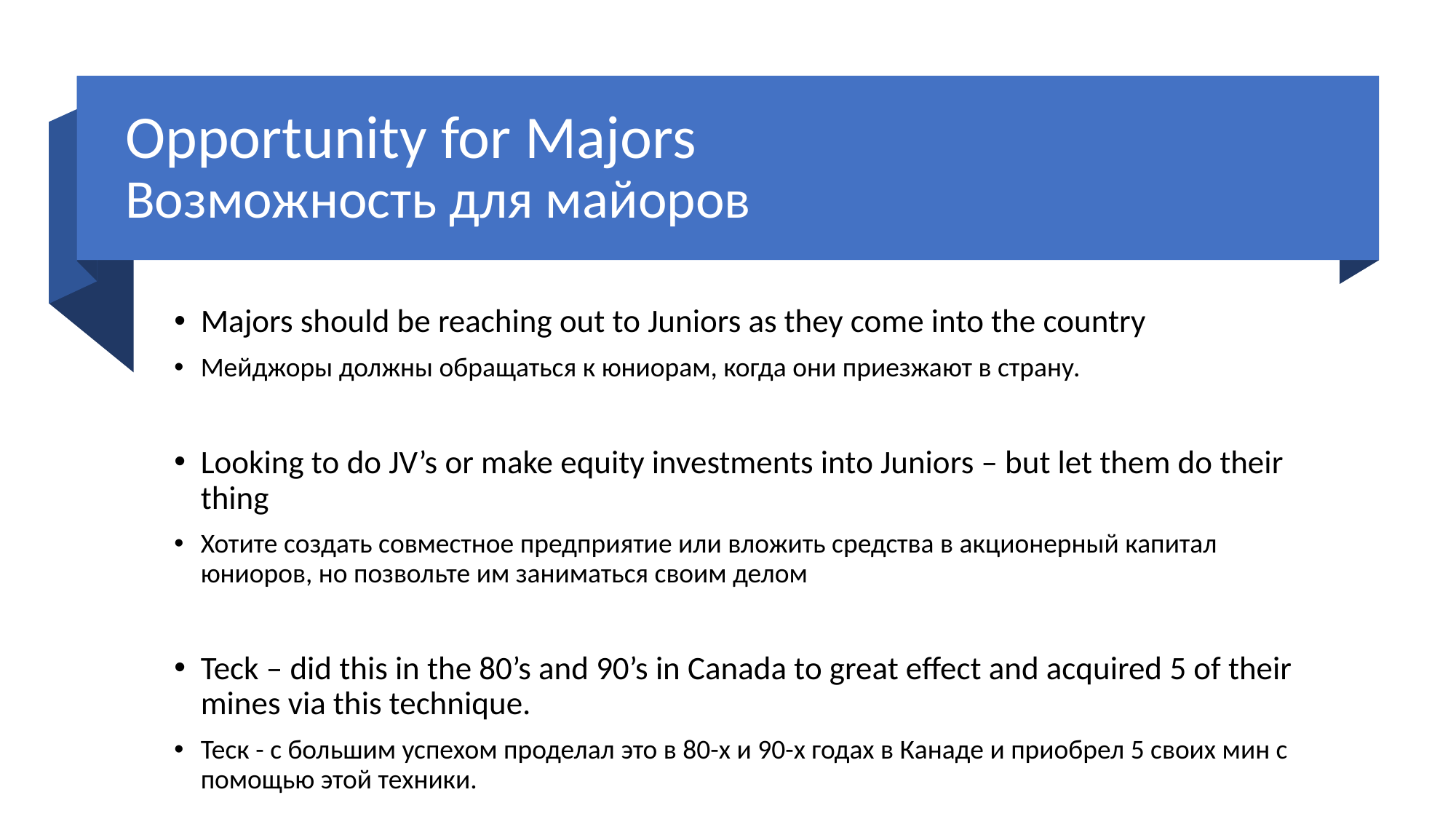

# Opportunity for Majors Возможность для майоров

Majors should be reaching out to Juniors as they come into the country
Мейджоры должны обращаться к юниорам, когда они приезжают в страну.

Looking to do JV’s or make equity investments into Juniors – but let them do their thing
Хотите создать совместное предприятие или вложить средства в акционерный капитал юниоров, но позвольте им заниматься своим делом

Teck – did this in the 80’s and 90’s in Canada to great effect and acquired 5 of their mines via this technique.
Теcк - с большим успехом проделал это в 80-х и 90-х годах в Канаде и приобрел 5 своих мин с помощью этой техники.